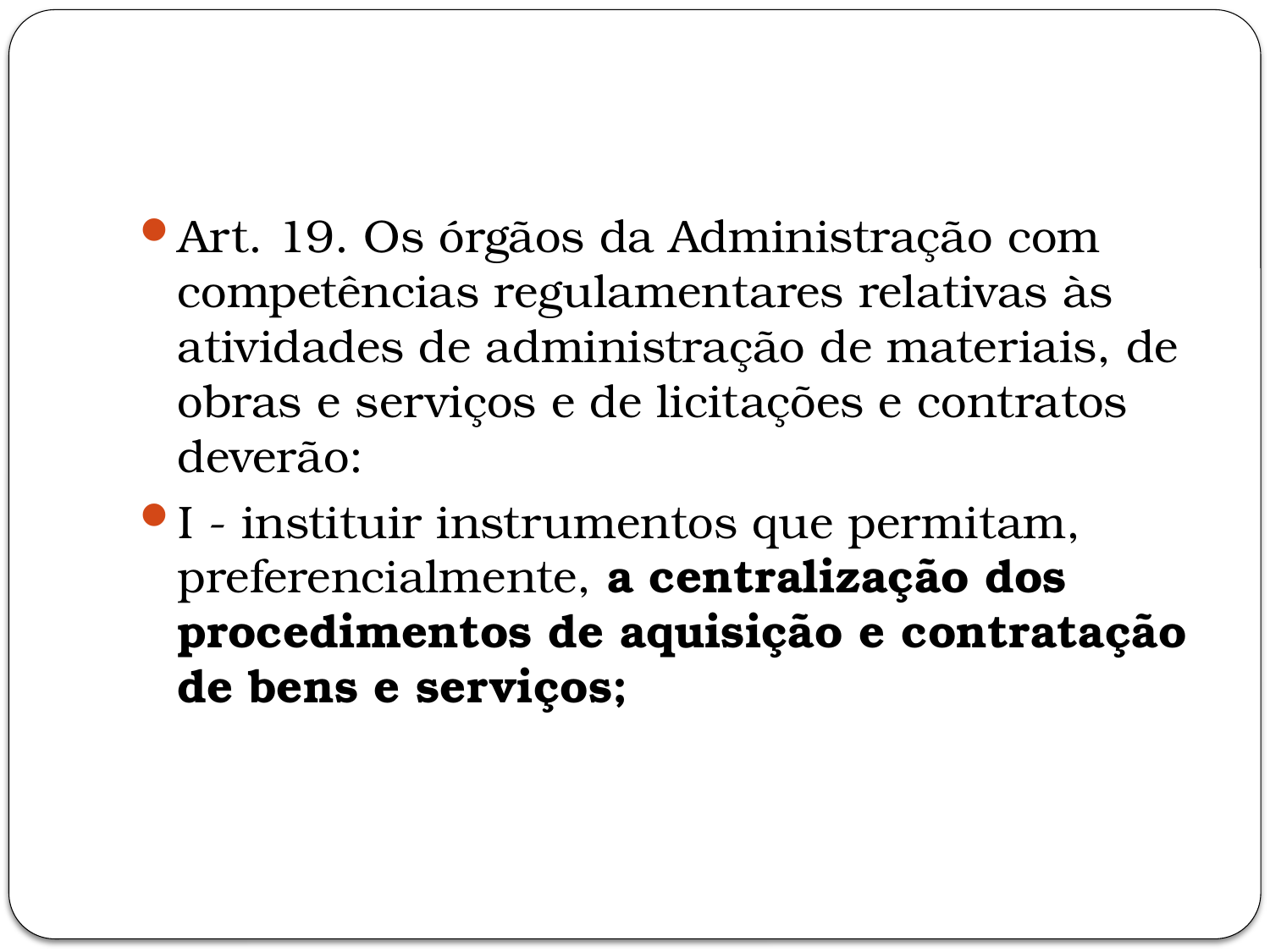

#
Art. 19. Os órgãos da Administração com competências regulamentares relativas às atividades de administração de materiais, de obras e serviços e de licitações e contratos deverão:
I - instituir instrumentos que permitam, preferencialmente, a centralização dos procedimentos de aquisição e contratação de bens e serviços;